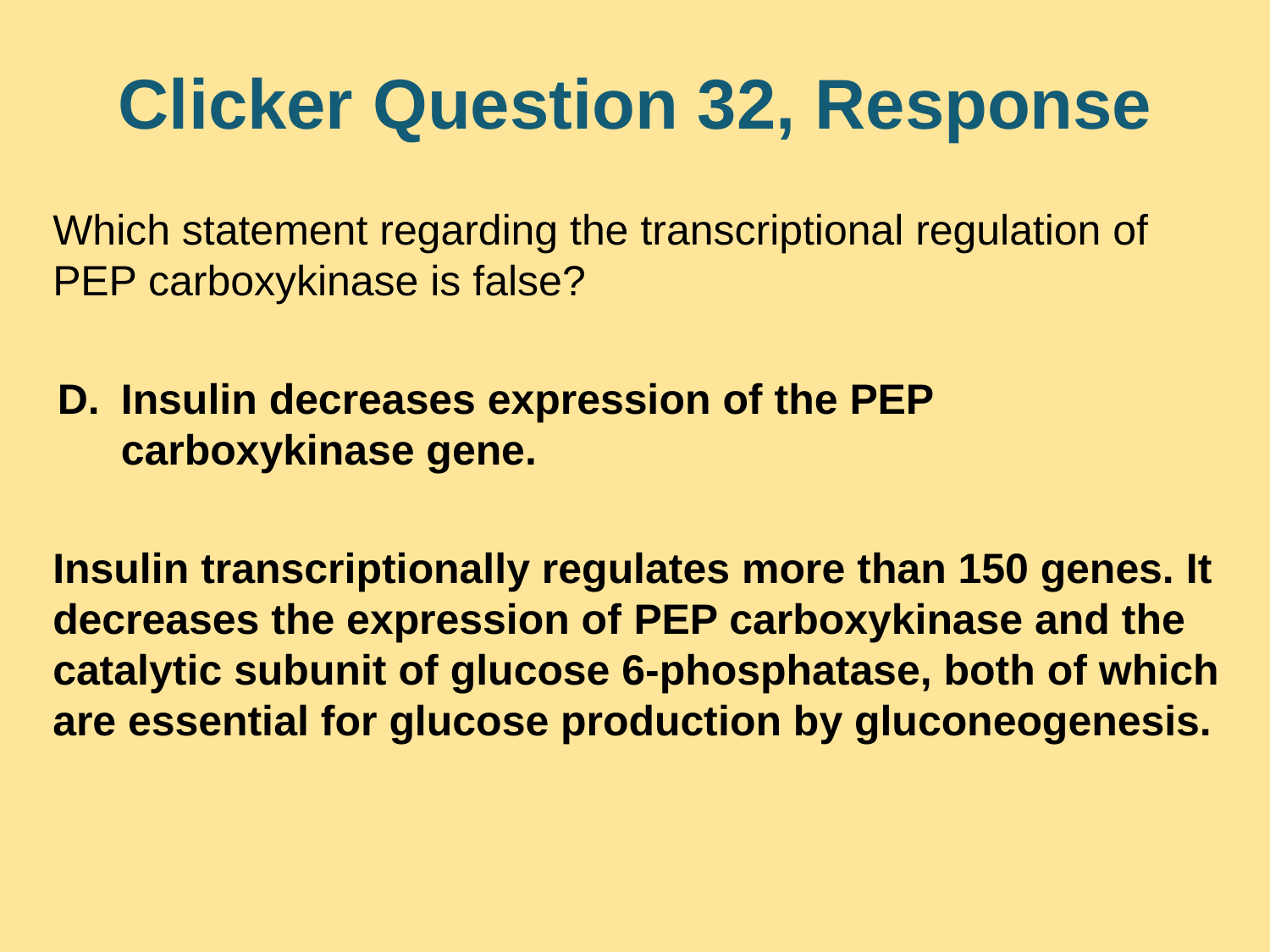

# Clicker Question 32, Response
Which statement regarding the transcriptional regulation of PEP carboxykinase is false?

Insulin decreases expression of the PEP carboxykinase gene.

Insulin transcriptionally regulates more than 150 genes. It decreases the expression of PEP carboxykinase and the catalytic subunit of glucose 6-phosphatase, both of which are essential for glucose production by gluconeogenesis.